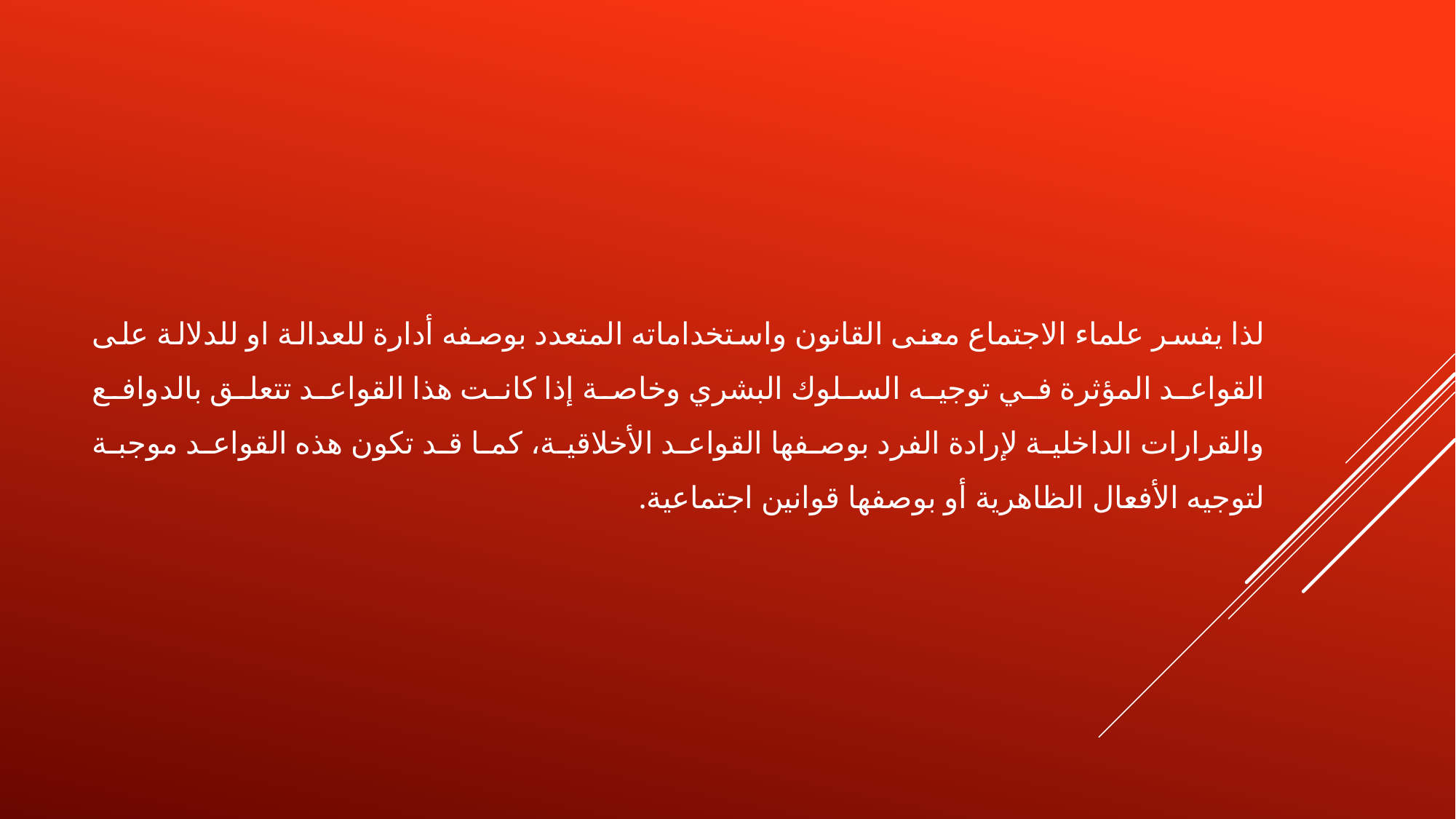

لذا يفسر علماء الاجتماع معنى القانون واستخداماته المتعدد بوصفه أدارة للعدالة او للدلالة على القواعد المؤثرة في توجيه السلوك البشري وخاصة إذا كانت هذا القواعد تتعلق بالدوافع والقرارات الداخلية لإرادة الفرد بوصفها القواعد الأخلاقية، كما قد تكون هذه القواعد موجبة لتوجيه الأفعال الظاهرية أو بوصفها قوانين اجتماعية.